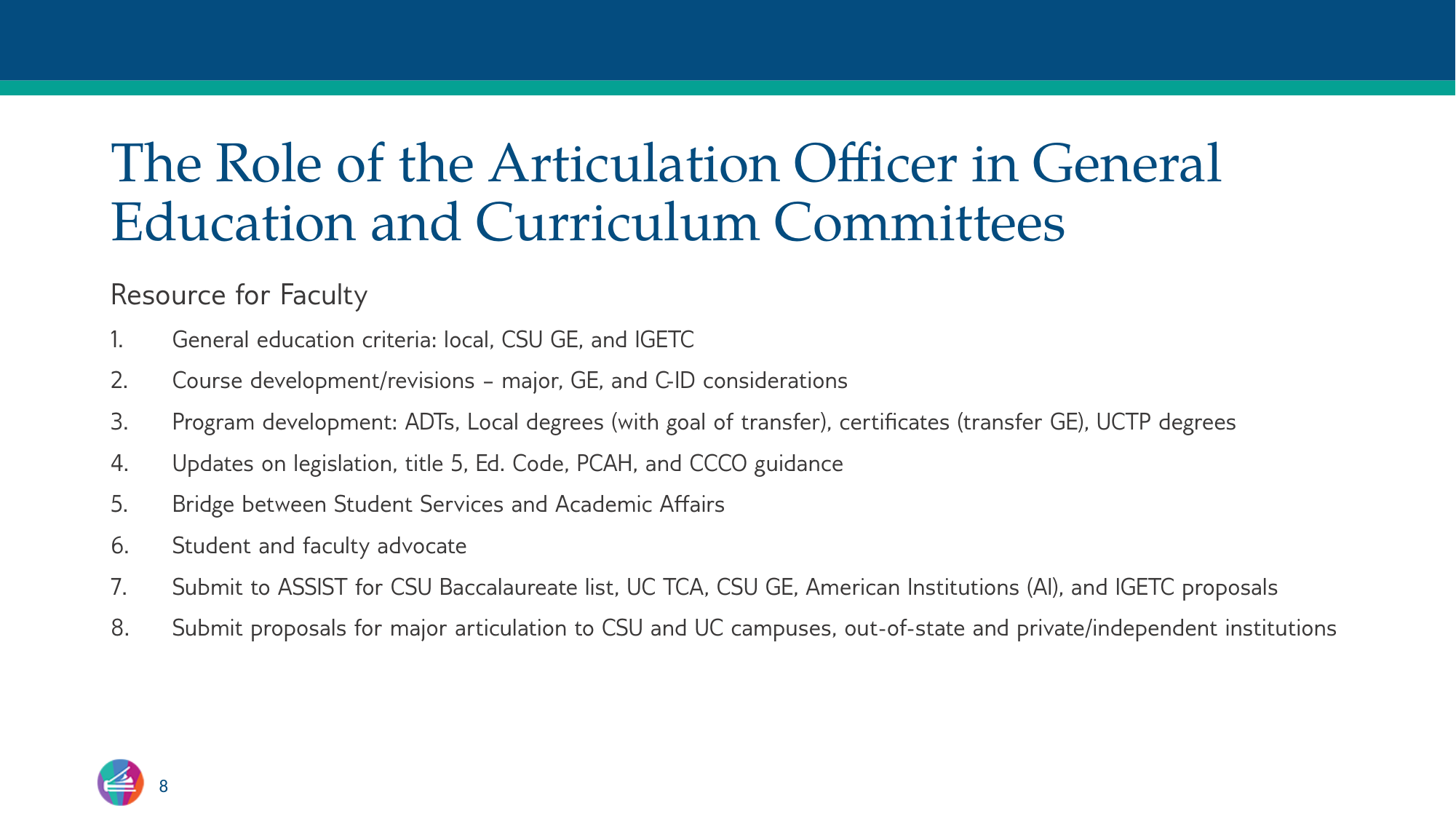

# The Role of the Articulation Officer in General Education and Curriculum Committees
Resource for Faculty
General education criteria: local, CSU GE, and IGETC
Course development/revisions – major, GE, and C-ID considerations
Program development: ADTs, Local degrees (with goal of transfer), certificates (transfer GE), UCTP degrees
Updates on legislation, title 5, Ed. Code, PCAH, and CCCO guidance
Bridge between Student Services and Academic Affairs
Student and faculty advocate
Submit to ASSIST for CSU Baccalaureate list, UC TCA, CSU GE, American Institutions (AI), and IGETC proposals
Submit proposals for major articulation to CSU and UC campuses, out-of-state and private/independent institutions

8